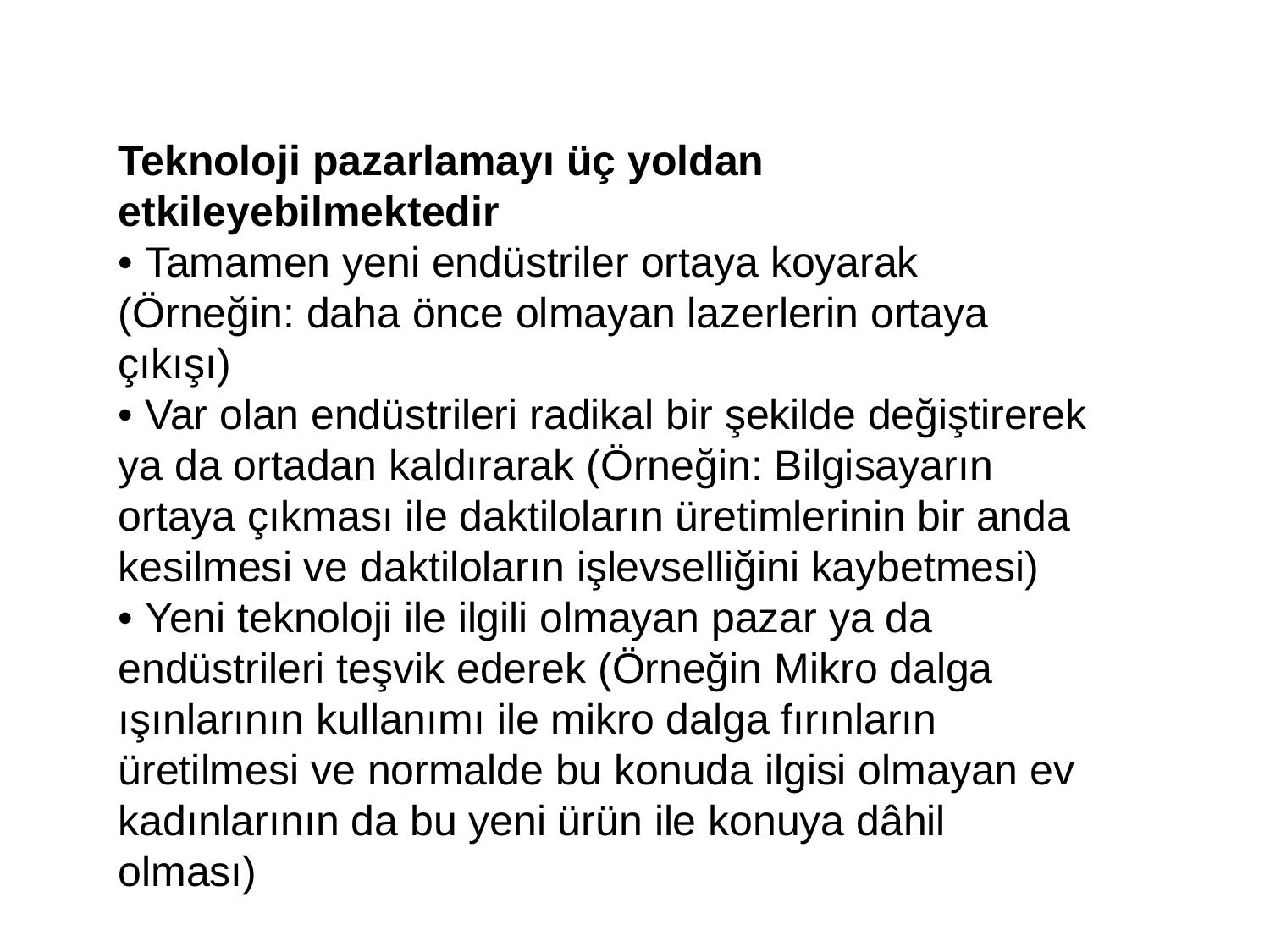

Teknoloji pazarlamayı üç yoldan etkileyebilmektedir
• Tamamen yeni endüstriler ortaya koyarak (Örneğin: daha önce olmayan lazerlerin ortaya çıkışı)
• Var olan endüstrileri radikal bir şekilde değiştirerek ya da ortadan kaldırarak (Örneğin: Bilgisayarın ortaya çıkması ile daktiloların üretimlerinin bir anda kesilmesi ve daktiloların işlevselliğini kaybetmesi)
• Yeni teknoloji ile ilgili olmayan pazar ya da endüstrileri teşvik ederek (Örneğin Mikro dalga ışınlarının kullanımı ile mikro dalga fırınların üretilmesi ve normalde bu konuda ilgisi olmayan ev kadınlarının da bu yeni ürün ile konuya dâhil olması)